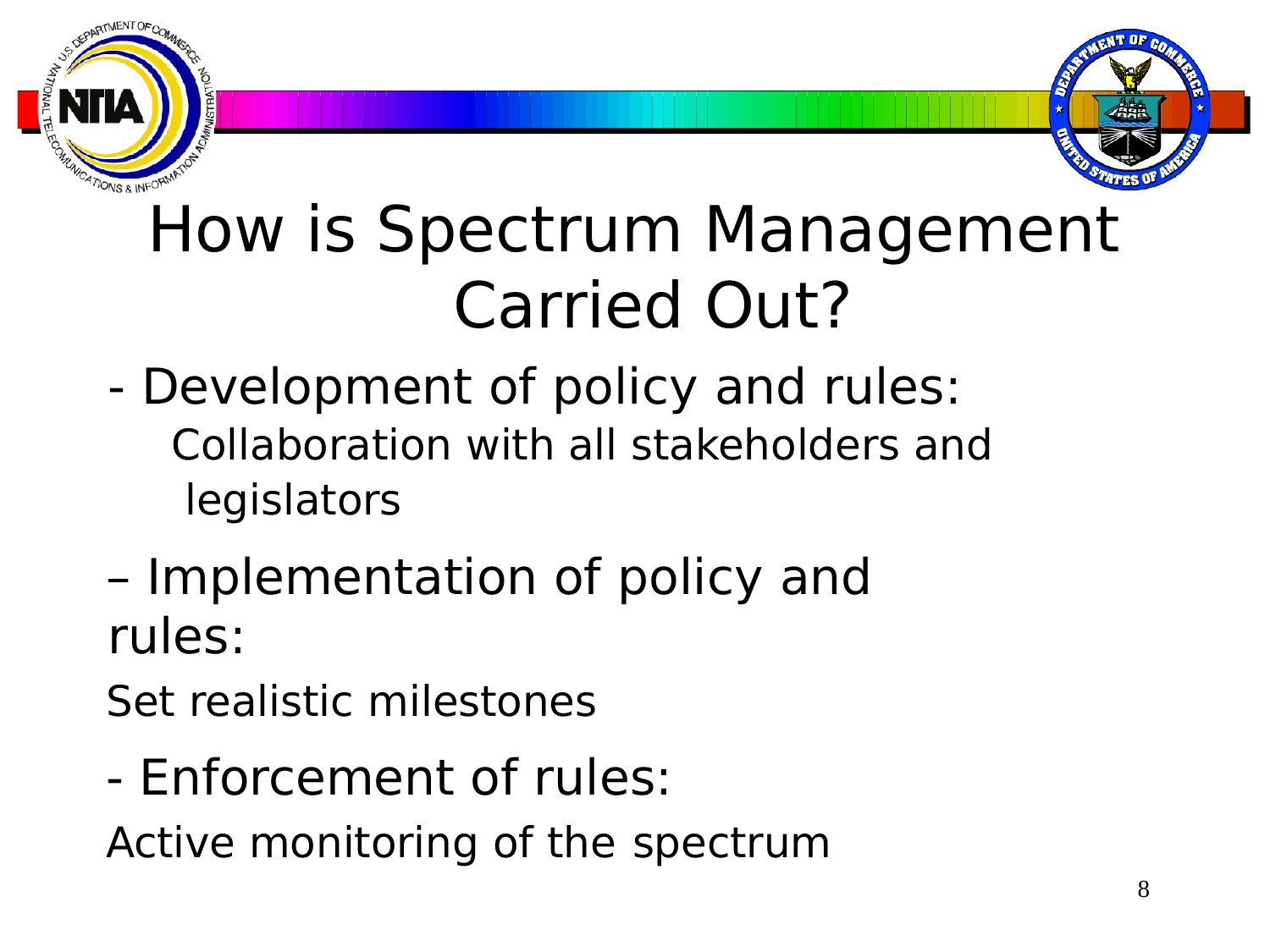

# How is Spectrum Management  Carried Out?
- Development of policy and rules:  Collaboration with all stakeholders and  legislators
– Implementation of policy and rules:
Set realistic milestones
- Enforcement of rules:
Active monitoring of the spectrum
8